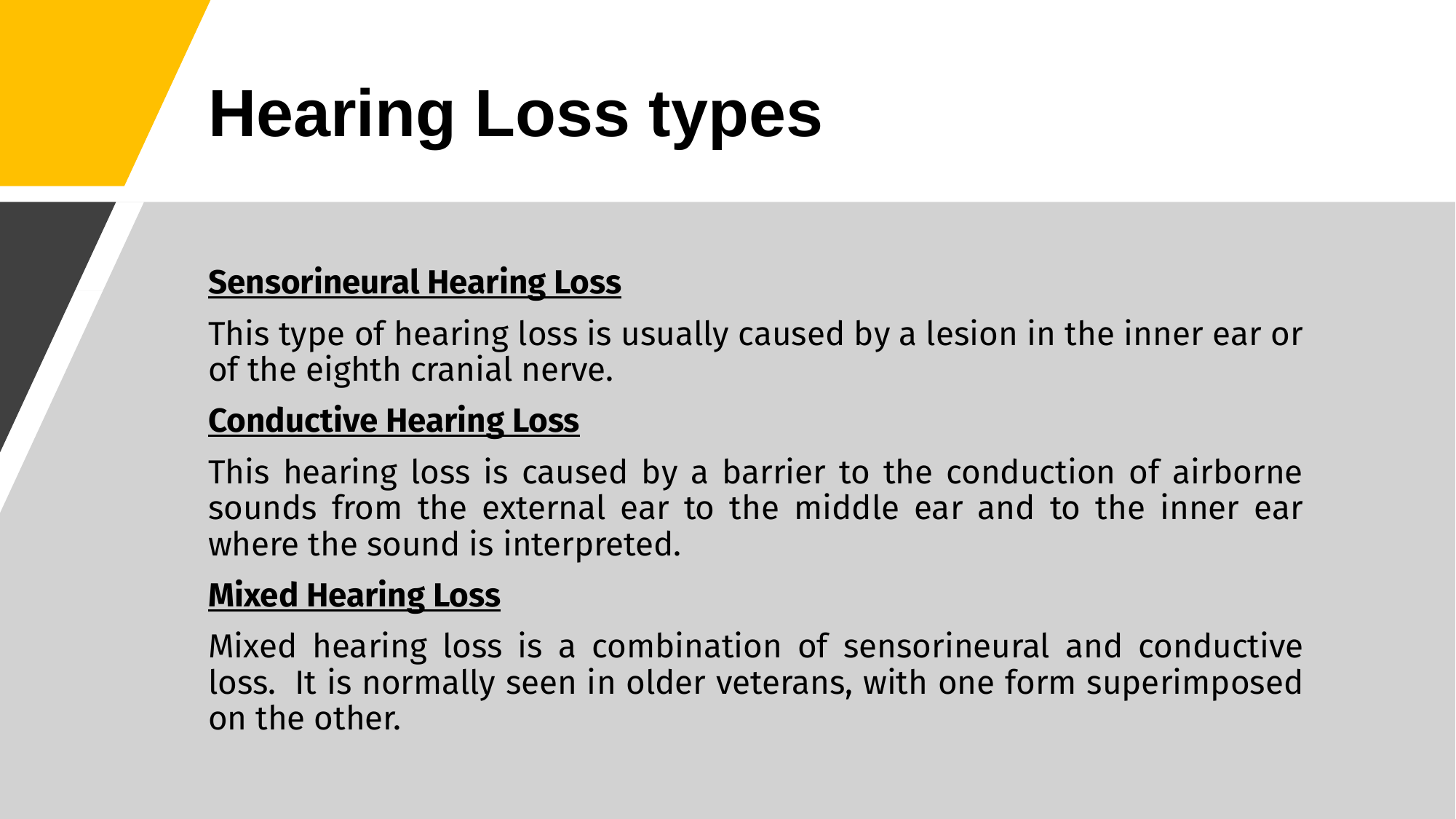

# Hearing Loss types

Sensorineural Hearing Loss
This type of hearing loss is usually caused by a lesion in the inner ear or of the eighth cranial nerve.
Conductive Hearing Loss
This hearing loss is caused by a barrier to the conduction of airborne sounds from the external ear to the middle ear and to the inner ear where the sound is interpreted.
Mixed Hearing Loss
Mixed hearing loss is a combination of sensorineural and conductive loss.  It is normally seen in older veterans, with one form superimposed on the other.